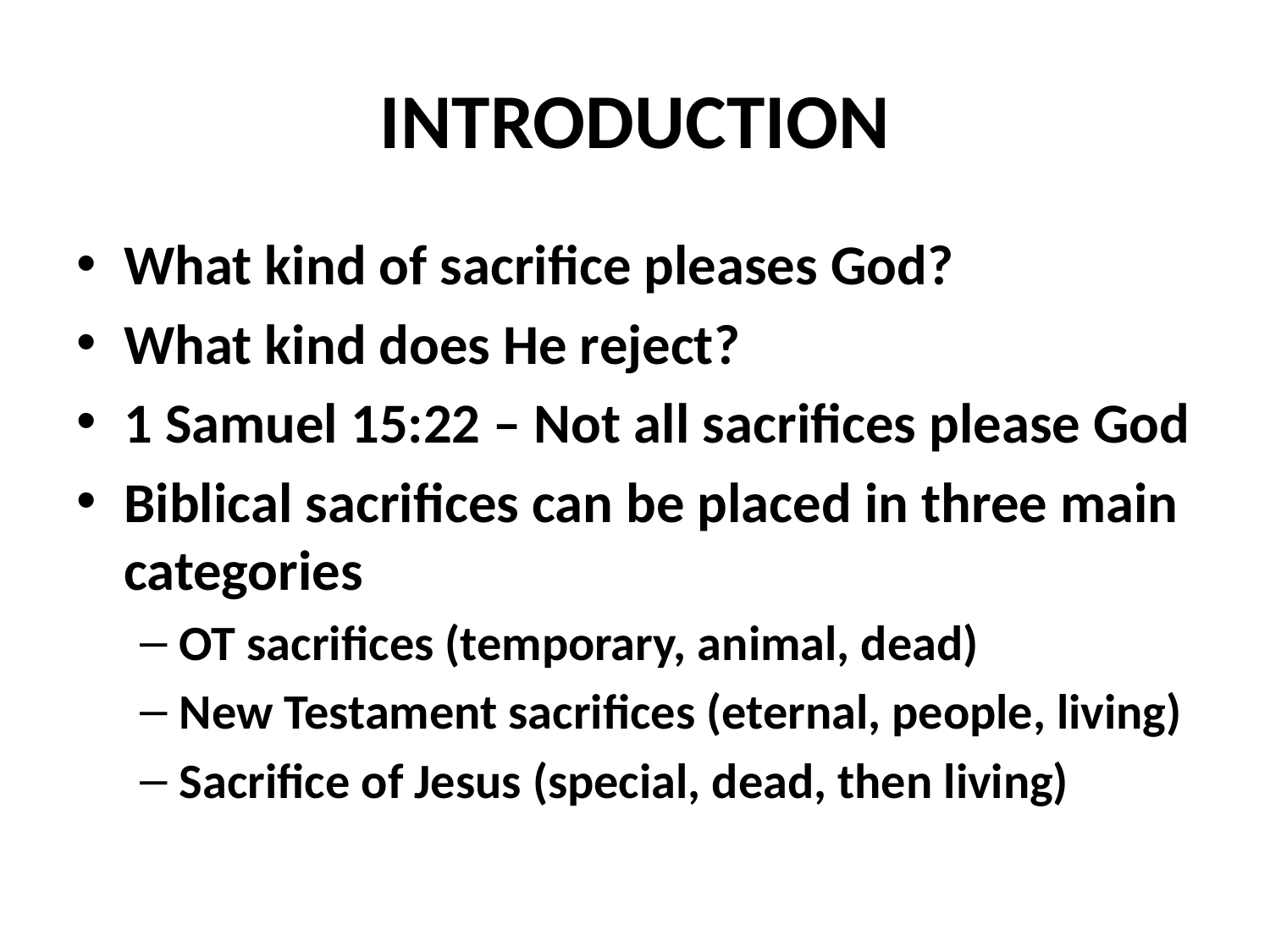

# INTRODUCTION
What kind of sacrifice pleases God?
What kind does He reject?
1 Samuel 15:22 – Not all sacrifices please God
Biblical sacrifices can be placed in three main categories
OT sacrifices (temporary, animal, dead)
New Testament sacrifices (eternal, people, living)
Sacrifice of Jesus (special, dead, then living)